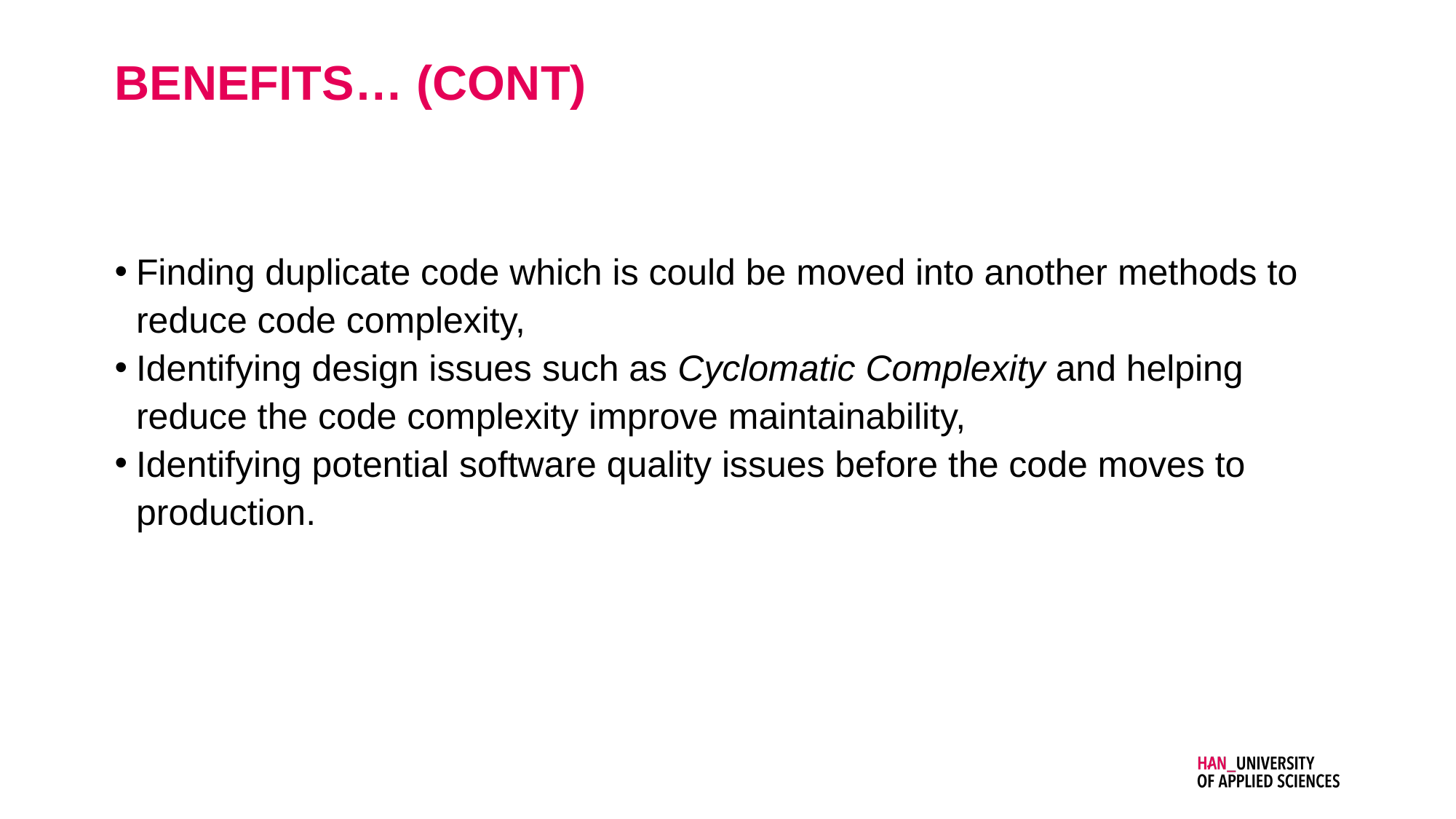

# Benefits… (cont)
Finding duplicate code which is could be moved into another methods to reduce code complexity,
Identifying design issues such as Cyclomatic Complexity and helping reduce the code complexity improve maintainability,
Identifying potential software quality issues before the code moves to production.